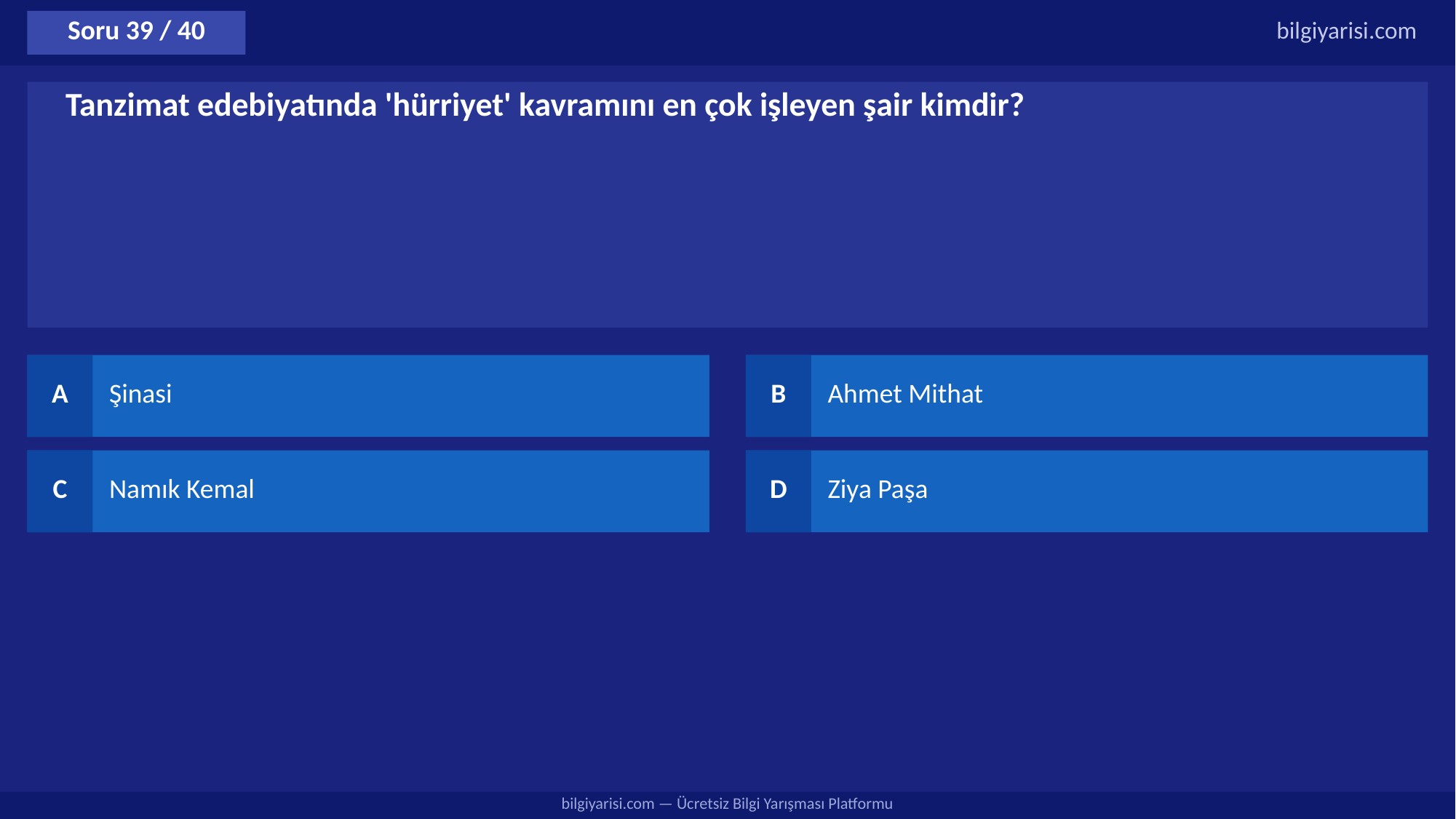

Soru 39 / 40
bilgiyarisi.com

Tanzimat edebiyatında 'hürriyet' kavramını en çok işleyen şair kimdir?

A
Şinasi

B
Ahmet Mithat

C
Namık Kemal

D
Ziya Paşa
bilgiyarisi.com — Ücretsiz Bilgi Yarışması Platformu